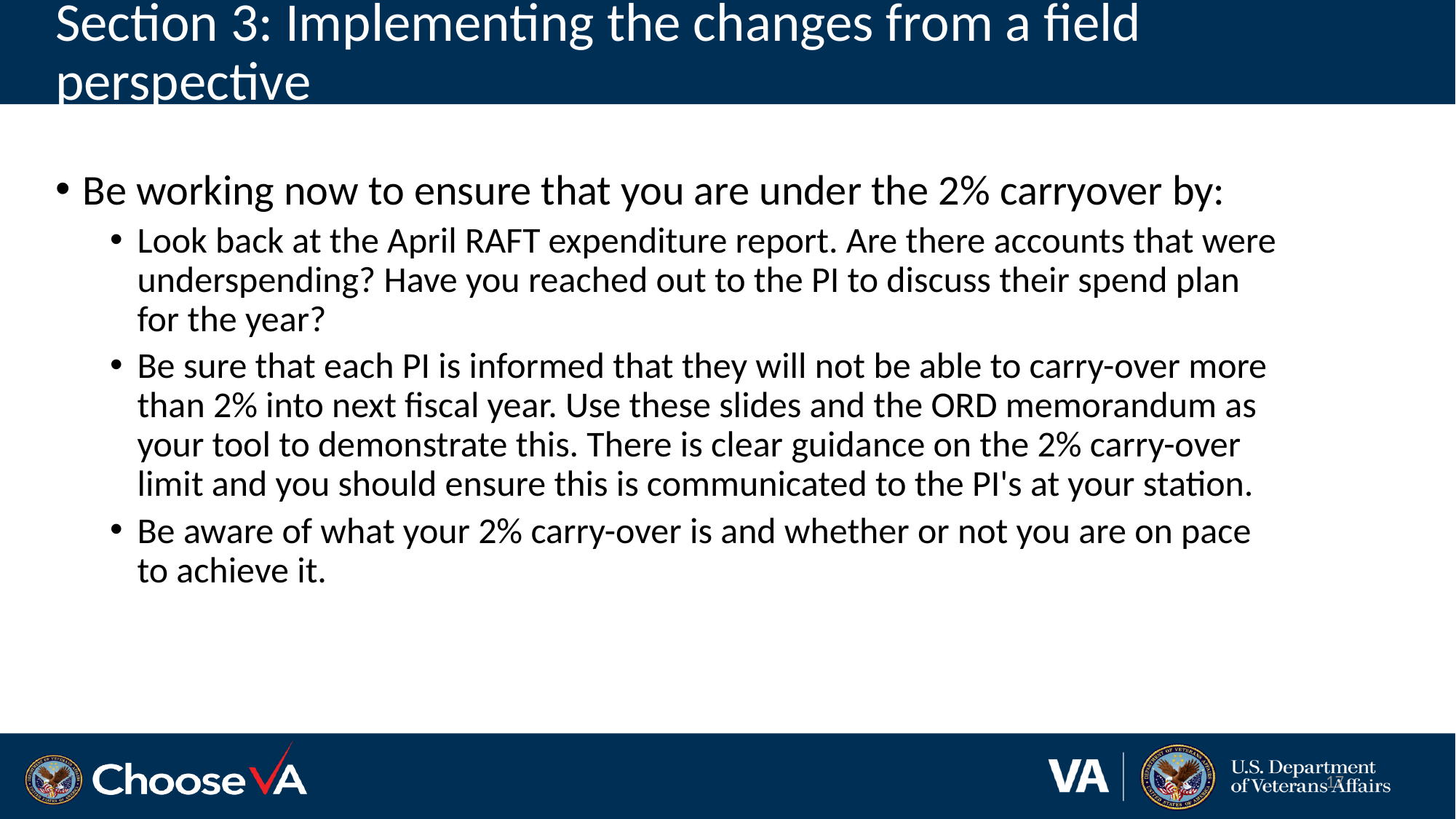

# Section 3: Implementing the changes from a field perspective
Be working now to ensure that you are under the 2% carryover by:
Look back at the April RAFT expenditure report. Are there accounts that were underspending? Have you reached out to the PI to discuss their spend plan for the year?
Be sure that each PI is informed that they will not be able to carry-over more than 2% into next fiscal year. Use these slides and the ORD memorandum as your tool to demonstrate this. There is clear guidance on the 2% carry-over limit and you should ensure this is communicated to the PI's at your station.
Be aware of what your 2% carry-over is and whether or not you are on pace to achieve it.

17